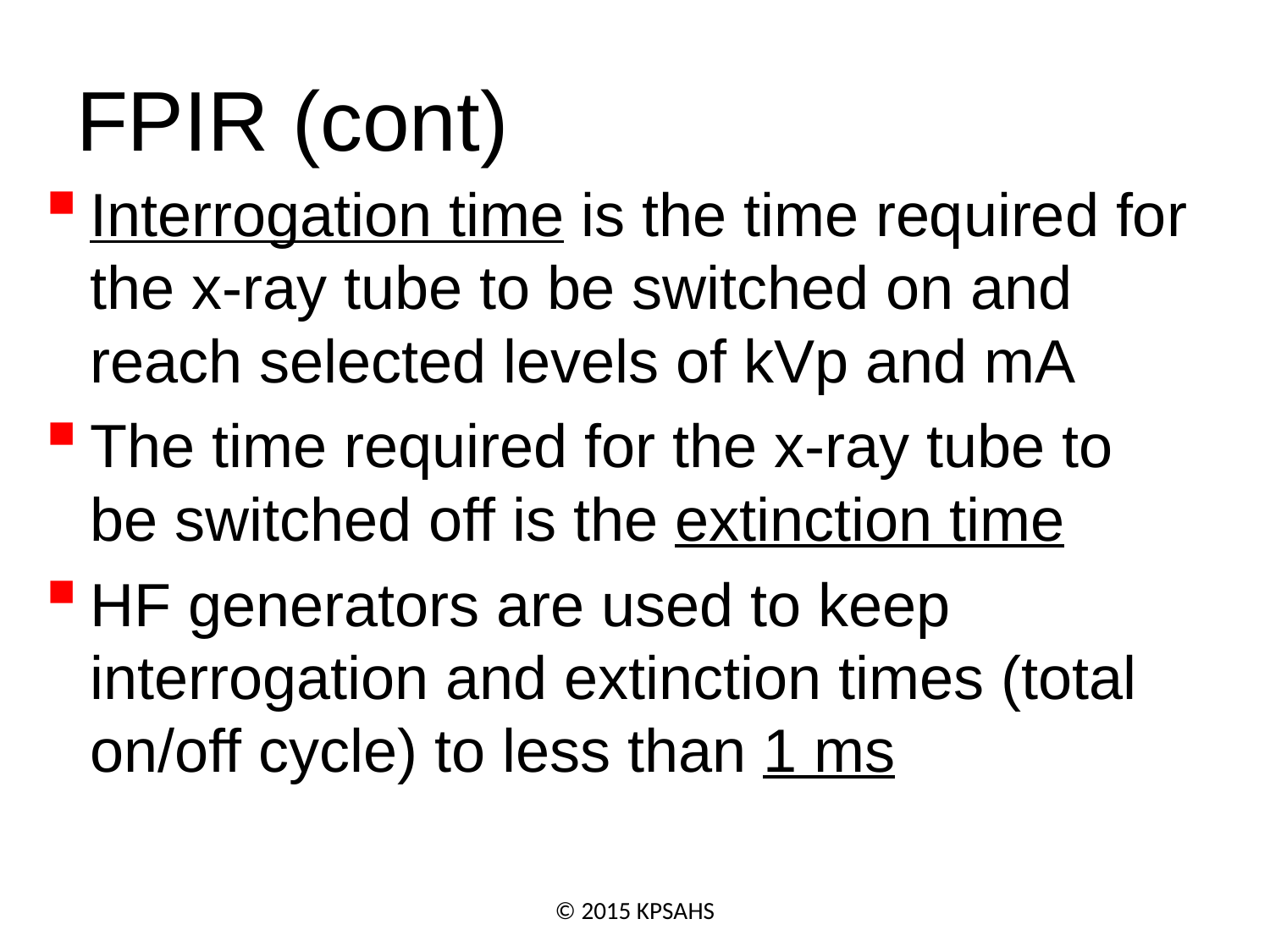

# FPIR (cont)
Interrogation time is the time required for the x-ray tube to be switched on and reach selected levels of kVp and mA
The time required for the x-ray tube to be switched off is the extinction time
HF generators are used to keep interrogation and extinction times (total on/off cycle) to less than 1 ms